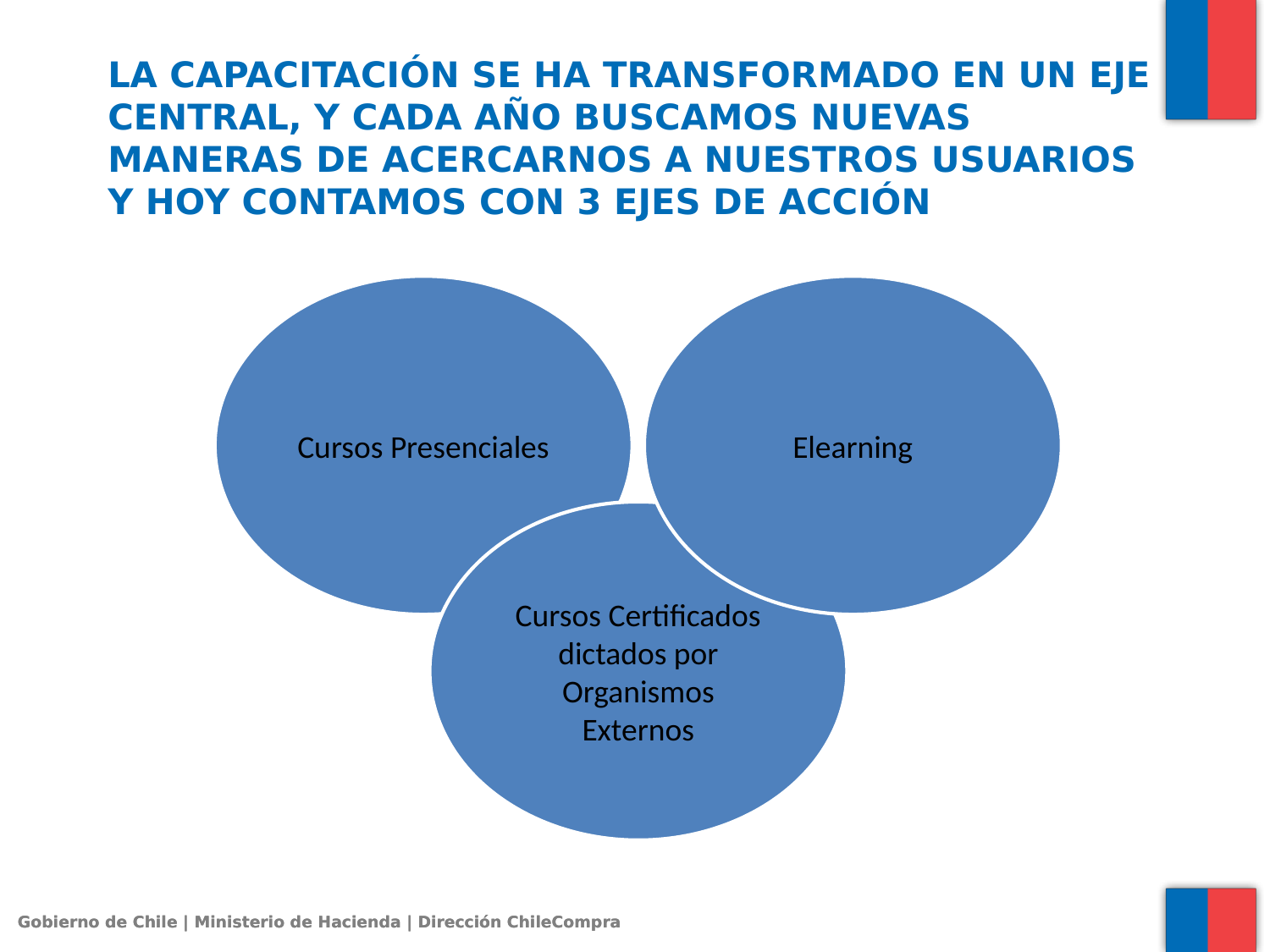

# LA CAPACITACIÓN SE HA TRANSFORMADO EN UN EJE CENTRAL, Y CADA AÑO BUSCAMOS NUEVAS MANERAS DE ACERCARNOS A NUESTROS Usuarios y hoy contamos con 3 ejes de acción
Cursos Presenciales
Cursos Certificados dictados por Organismos Externos
Elearning